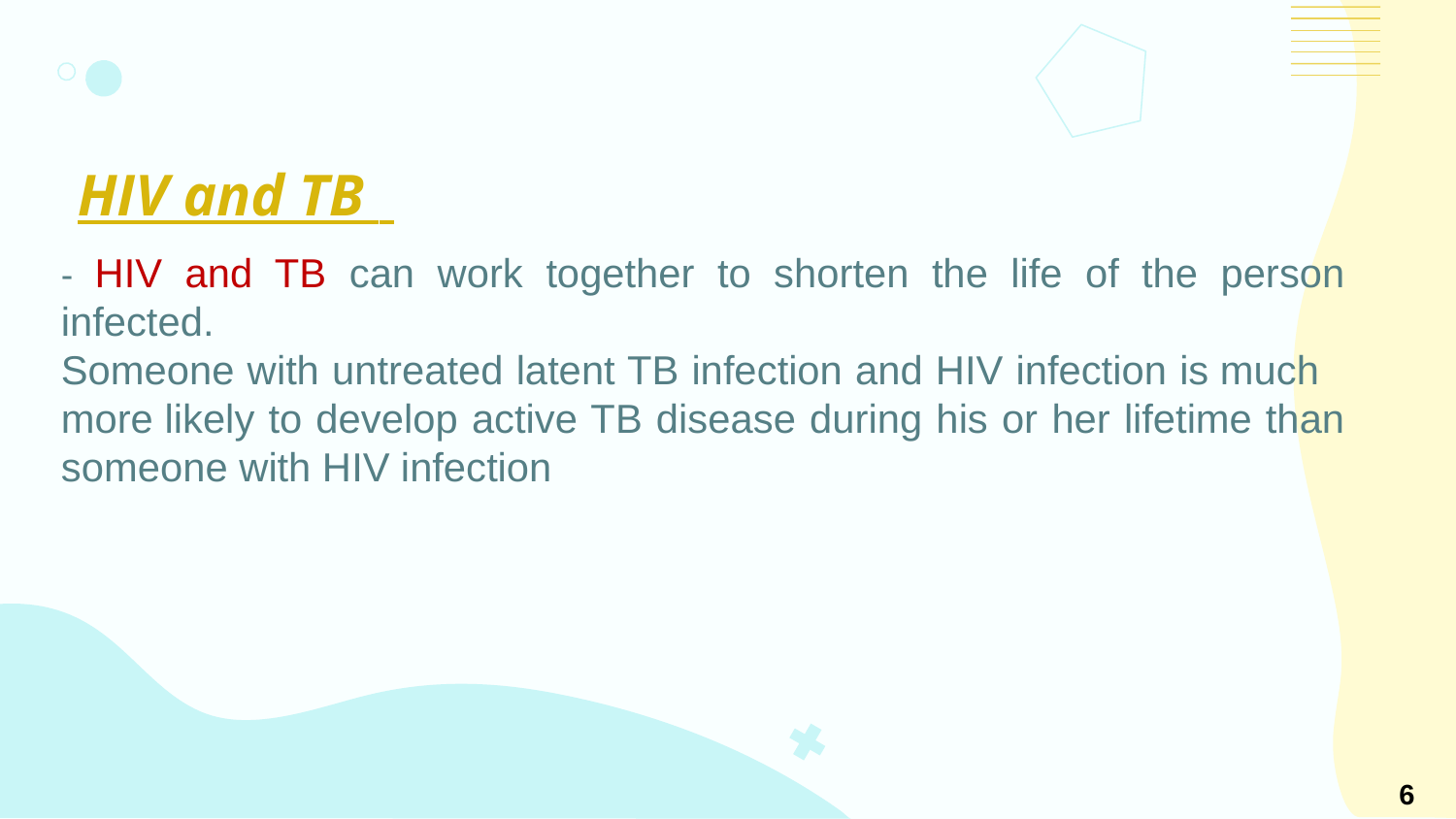

HIV and TB
# - HIV and TB can work together to shorten the life of the person infected. Someone with untreated latent TB infection and HIV infection is much   more likely to develop active TB disease during his or her lifetime than someone with HIV infection
6